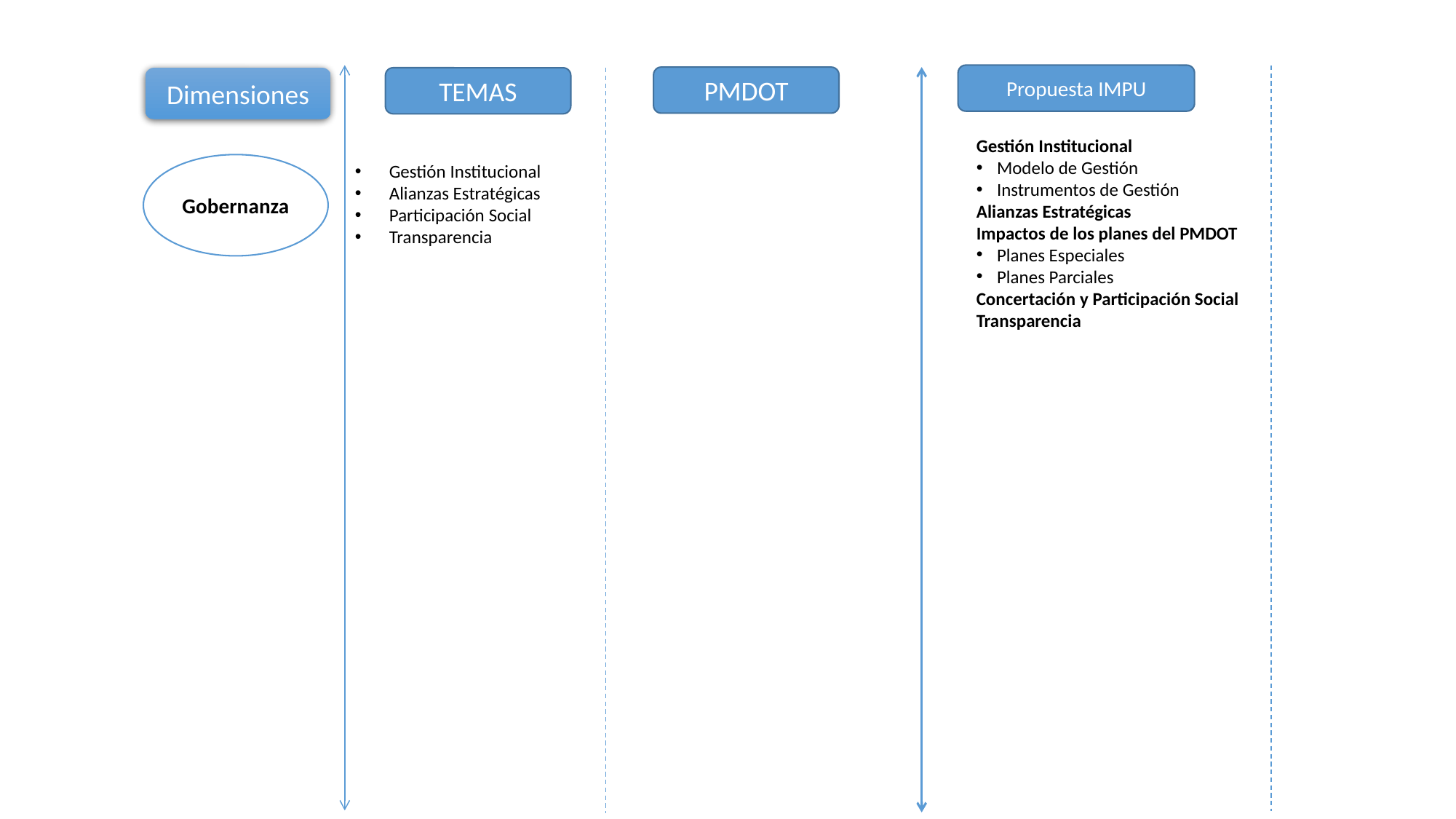

Propuesta IMPU
PMDOT
Dimensiones
TEMAS
Gestión Institucional
Modelo de Gestión
Instrumentos de Gestión
Alianzas Estratégicas
Impactos de los planes del PMDOT
Planes Especiales
Planes Parciales
Concertación y Participación Social
Transparencia

Gobernanza
Gestión Institucional
Alianzas Estratégicas
Participación Social
Transparencia